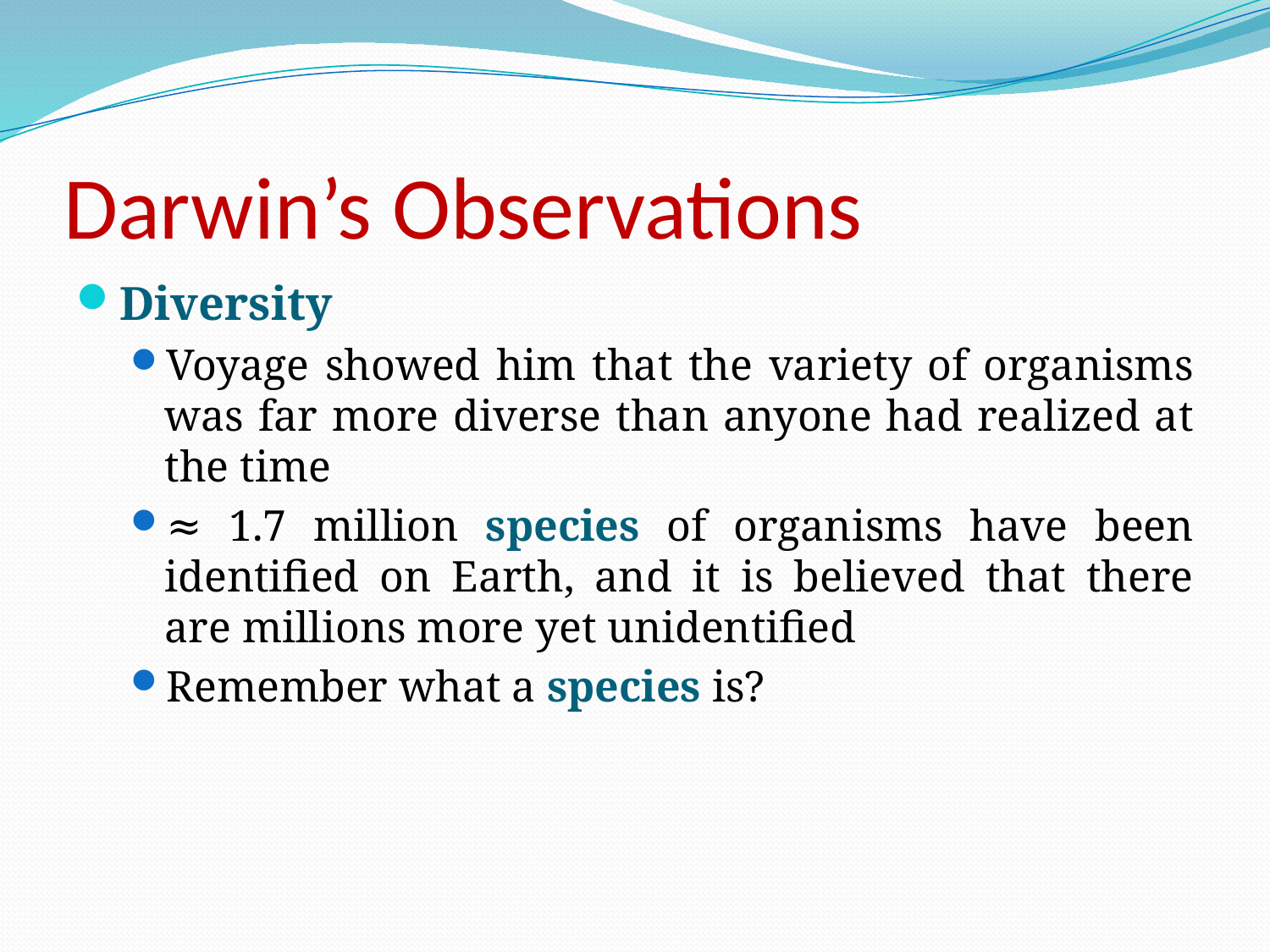

# Darwin’s Observations
Diversity
Voyage showed him that the variety of organisms was far more diverse than anyone had realized at the time
≈ 1.7 million species of organisms have been identified on Earth, and it is believed that there are millions more yet unidentified
Remember what a species is?